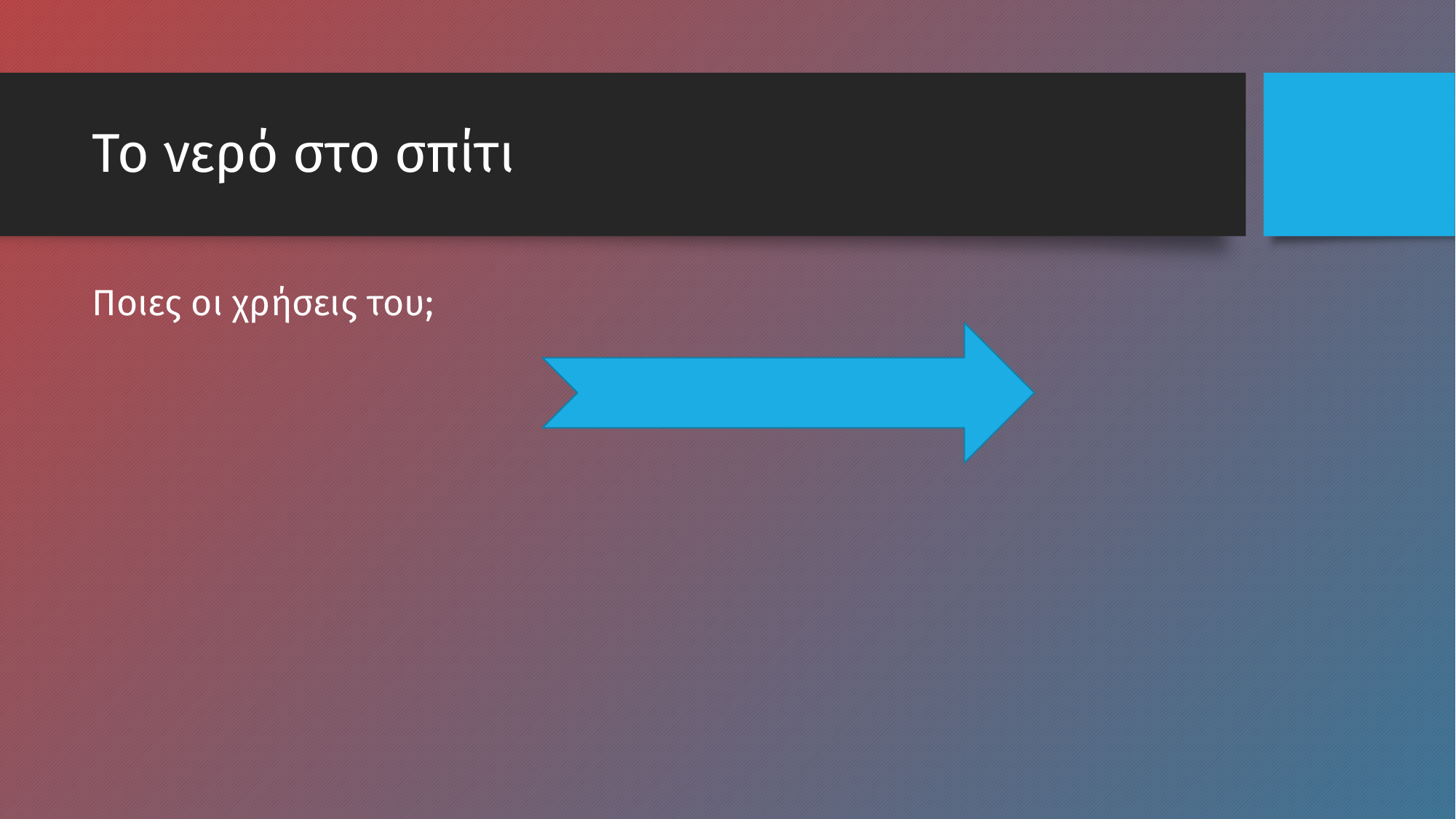

# Το νερό στο σπίτι
Ποιες οι χρήσεις του;